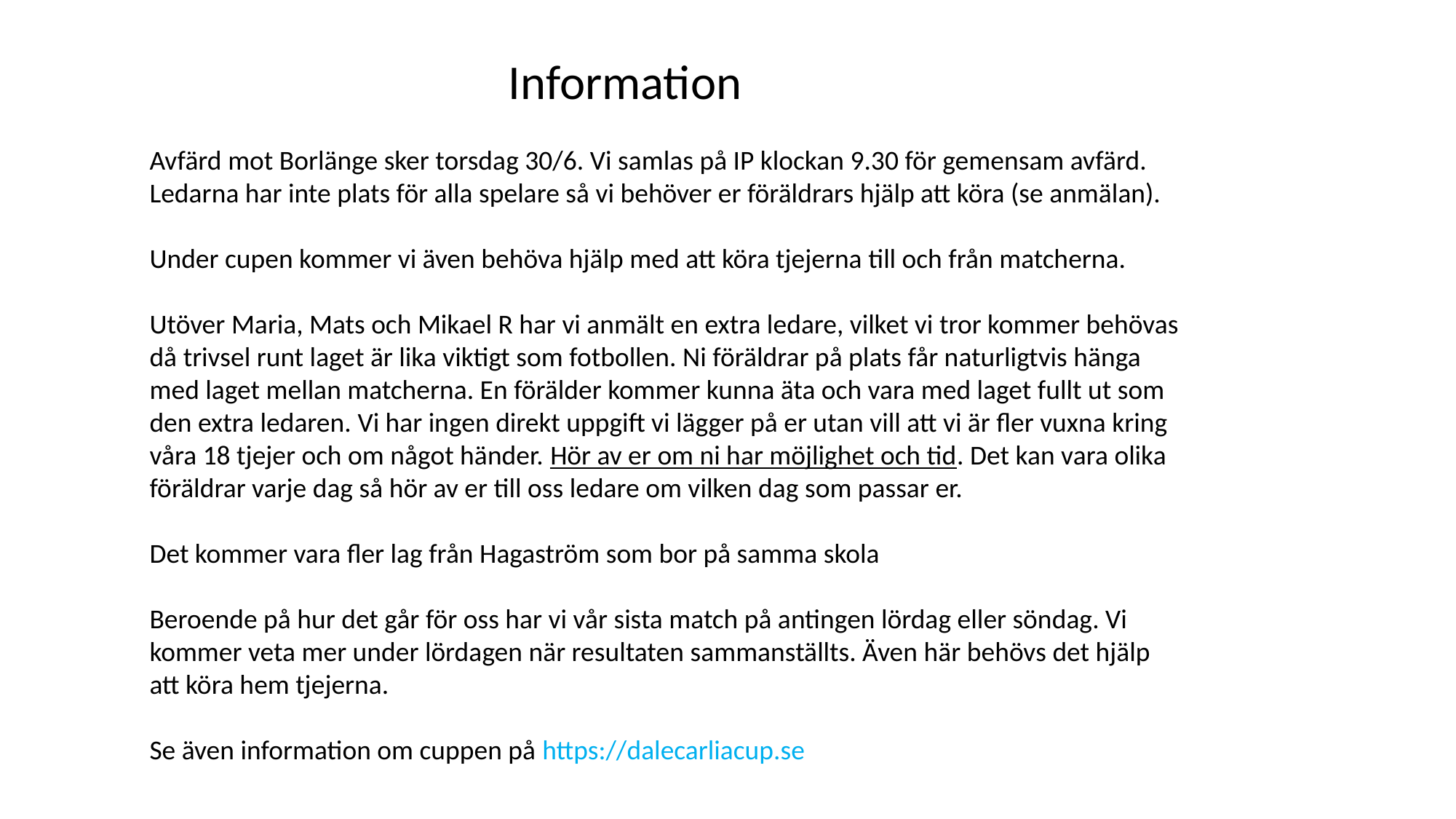

Information

Avfärd mot Borlänge sker torsdag 30/6. Vi samlas på IP klockan 9.30 för gemensam avfärd.
Ledarna har inte plats för alla spelare så vi behöver er föräldrars hjälp att köra (se anmälan).

Under cupen kommer vi även behöva hjälp med att köra tjejerna till och från matcherna.

Utöver Maria, Mats och Mikael R har vi anmält en extra ledare, vilket vi tror kommer behövas då trivsel runt laget är lika viktigt som fotbollen. Ni föräldrar på plats får naturligtvis hänga med laget mellan matcherna. En förälder kommer kunna äta och vara med laget fullt ut som den extra ledaren. Vi har ingen direkt uppgift vi lägger på er utan vill att vi är fler vuxna kring våra 18 tjejer och om något händer. Hör av er om ni har möjlighet och tid. Det kan vara olika föräldrar varje dag så hör av er till oss ledare om vilken dag som passar er.

Det kommer vara fler lag från Hagaström som bor på samma skola

Beroende på hur det går för oss har vi vår sista match på antingen lördag eller söndag. Vi kommer veta mer under lördagen när resultaten sammanställts. Även här behövs det hjälp att köra hem tjejerna.

Se även information om cuppen på https://dalecarliacup.se